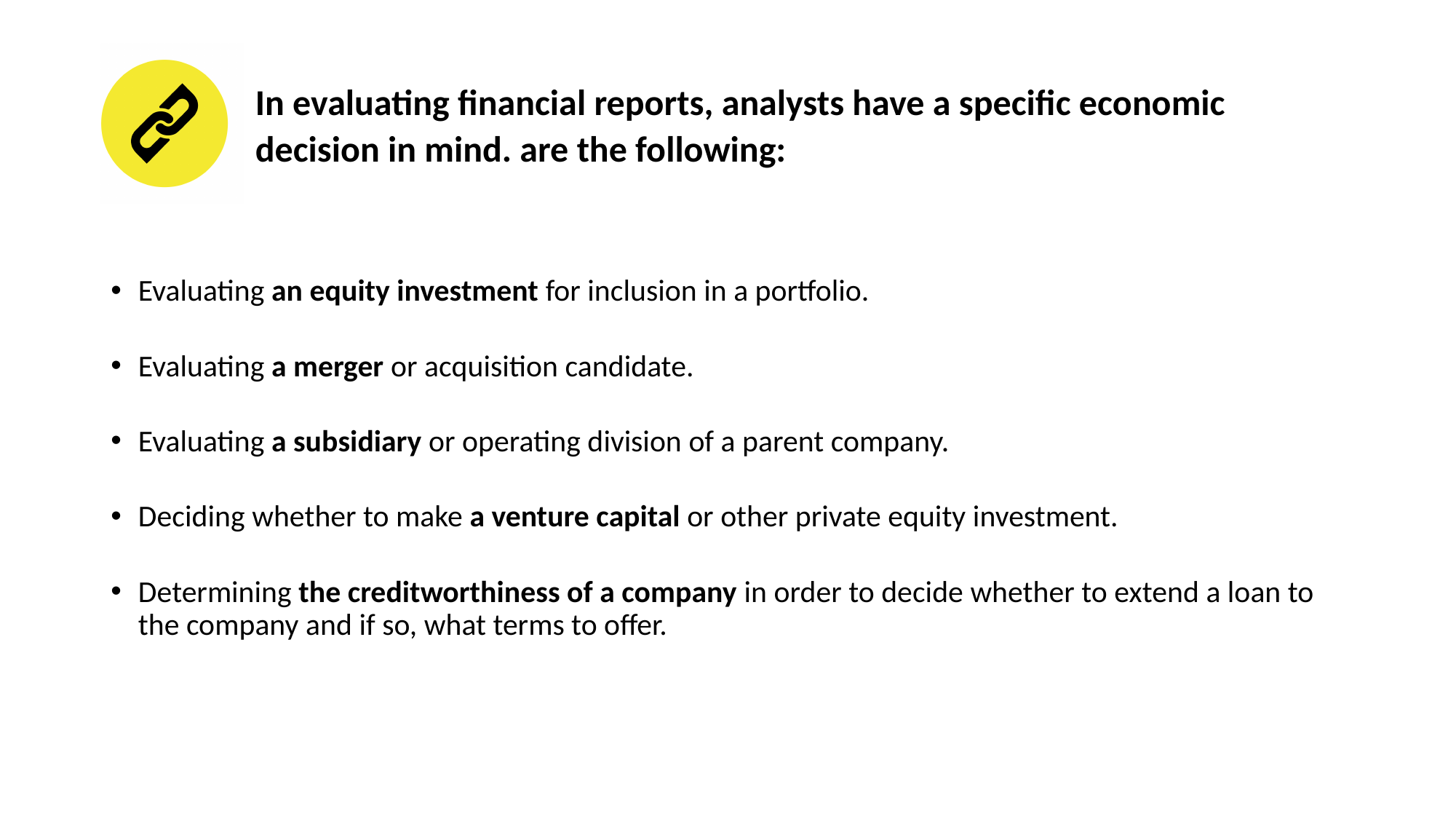

# In evaluating financial reports, analysts have a specific economic decision in mind. are the following:

Evaluating an equity investment for inclusion in a portfolio.
Evaluating a merger or acquisition candidate.
Evaluating a subsidiary or operating division of a parent company.
Deciding whether to make a venture capital or other private equity investment.
Determining the creditworthiness of a company in order to decide whether to extend a loan to the company and if so, what terms to offer.